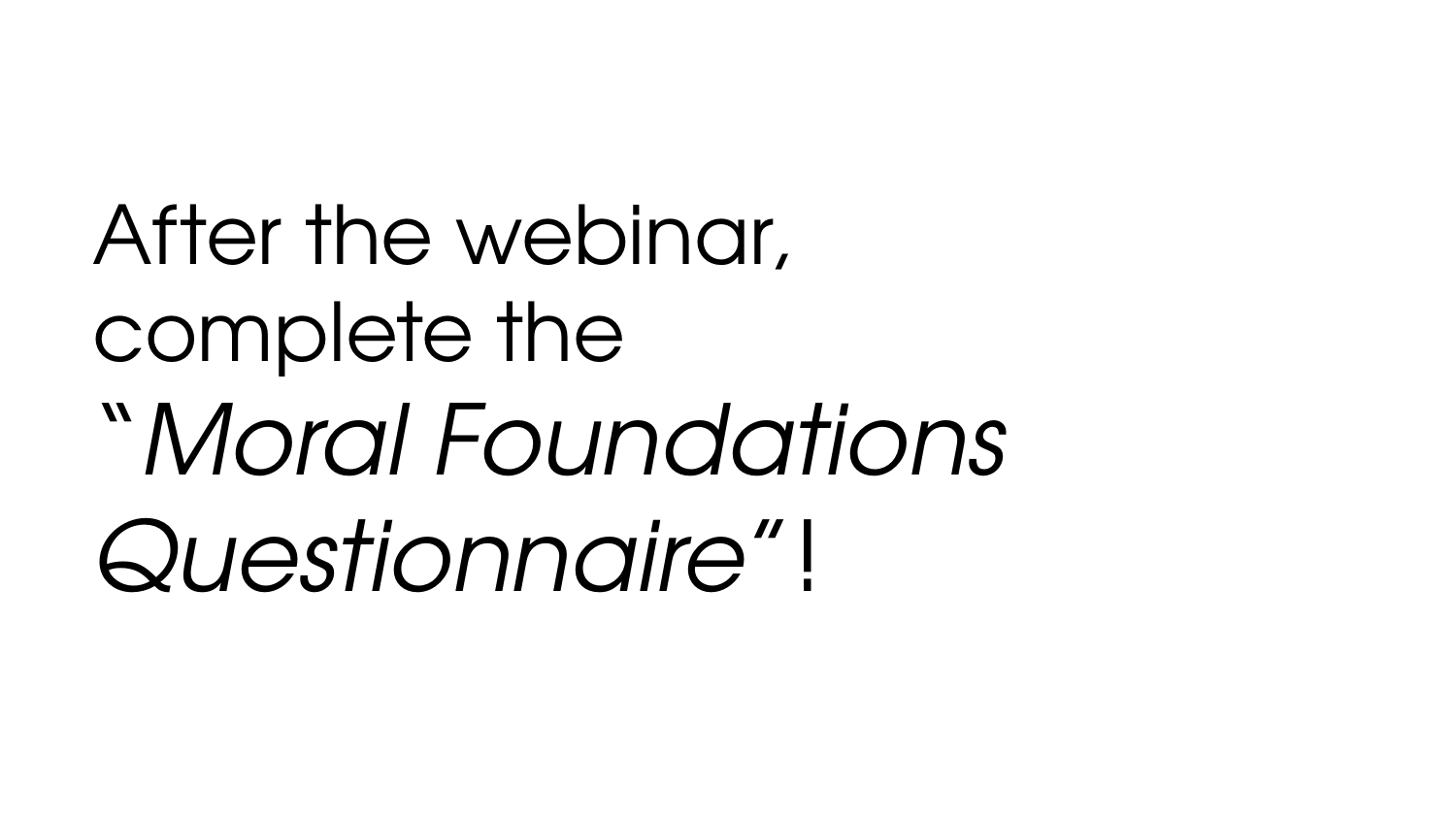

# After the webinar, complete the
“Moral Foundations Questionnaire”!